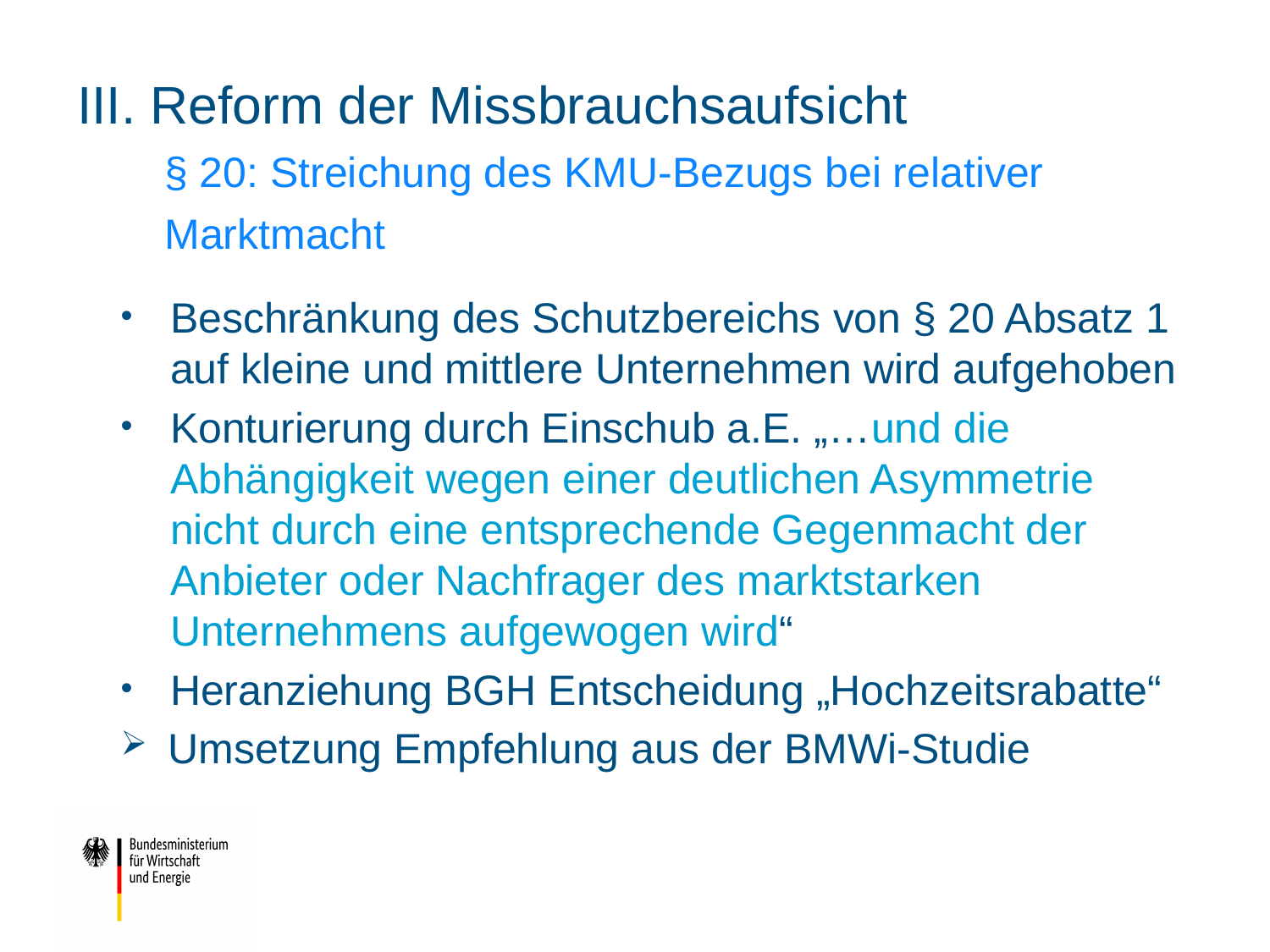

# III. Reform der Missbrauchsaufsicht § 20: Streichung des KMU-Bezugs bei relativer Marktmacht

Beschränkung des Schutzbereichs von § 20 Absatz 1 auf kleine und mittlere Unternehmen wird aufgehoben
Konturierung durch Einschub a.E. „…und die Abhängigkeit wegen einer deutlichen Asymmetrie nicht durch eine entsprechende Gegenmacht der Anbieter oder Nachfrager des marktstarken Unternehmens aufgewogen wird“
Heranziehung BGH Entscheidung „Hochzeitsrabatte“
Umsetzung Empfehlung aus der BMWi-Studie